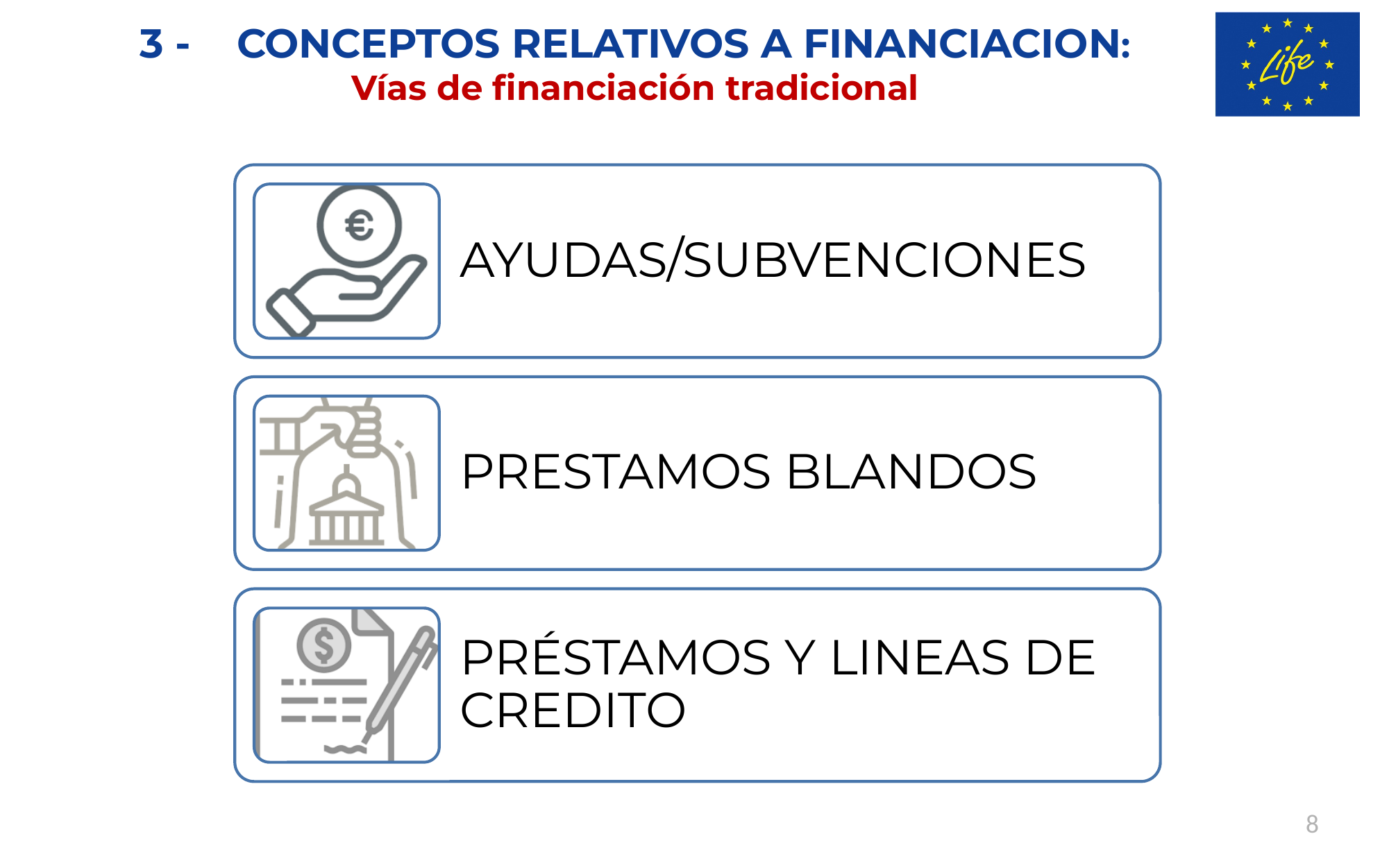

3 -    CONCEPTOS RELATIVOS A FINANCIACION:
Vías de financiación tradicional
AYUDAS/SUBVENCIONES
PRESTAMOS BLANDOS
PRÉSTAMOS Y LINEAS DE CREDITO
8